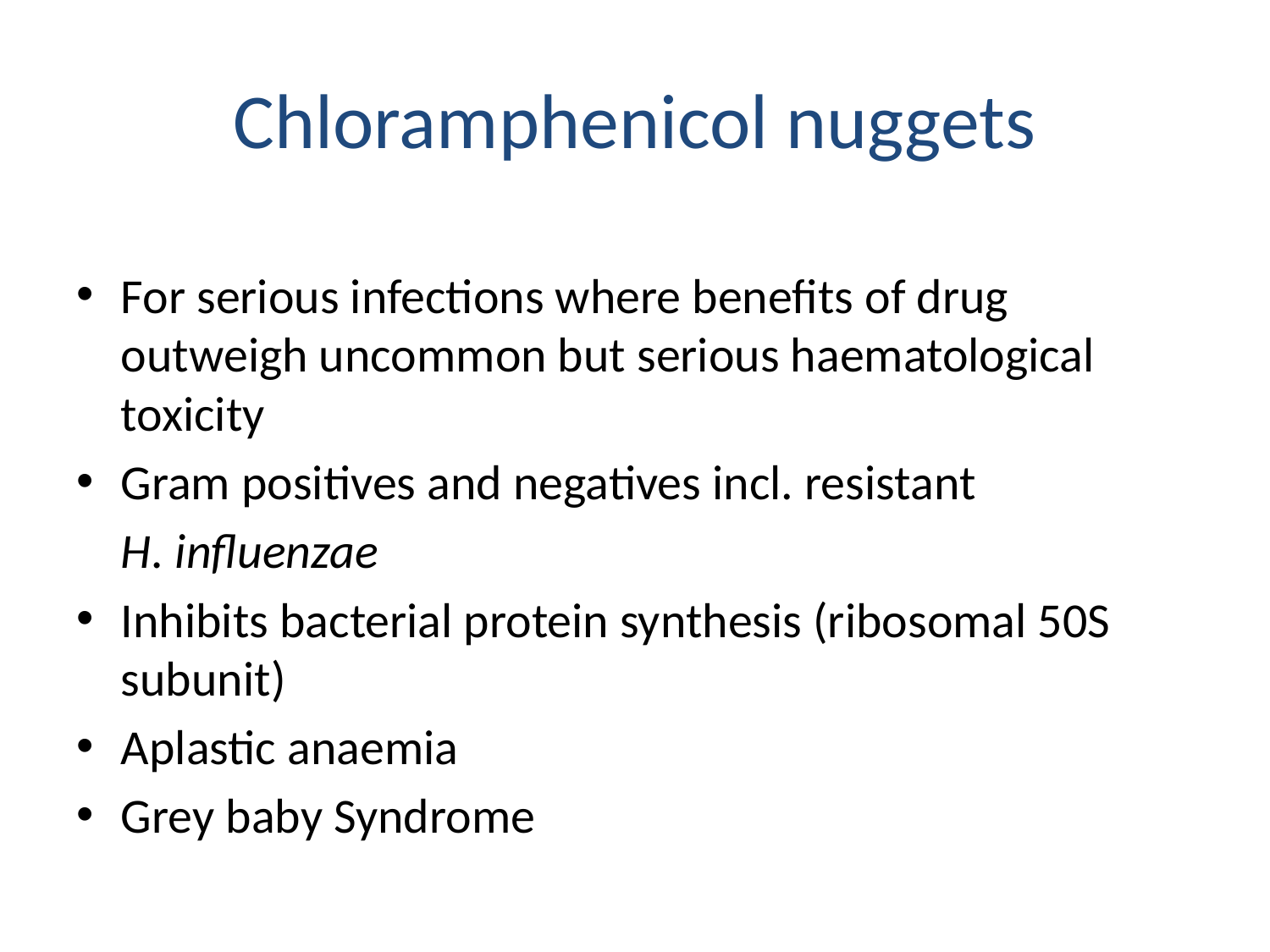

# Chloramphenicol nuggets
For serious infections where benefits of drug outweigh uncommon but serious haematological toxicity
Gram positives and negatives incl. resistant
	H. influenzae
Inhibits bacterial protein synthesis (ribosomal 50S subunit)
Aplastic anaemia
Grey baby Syndrome